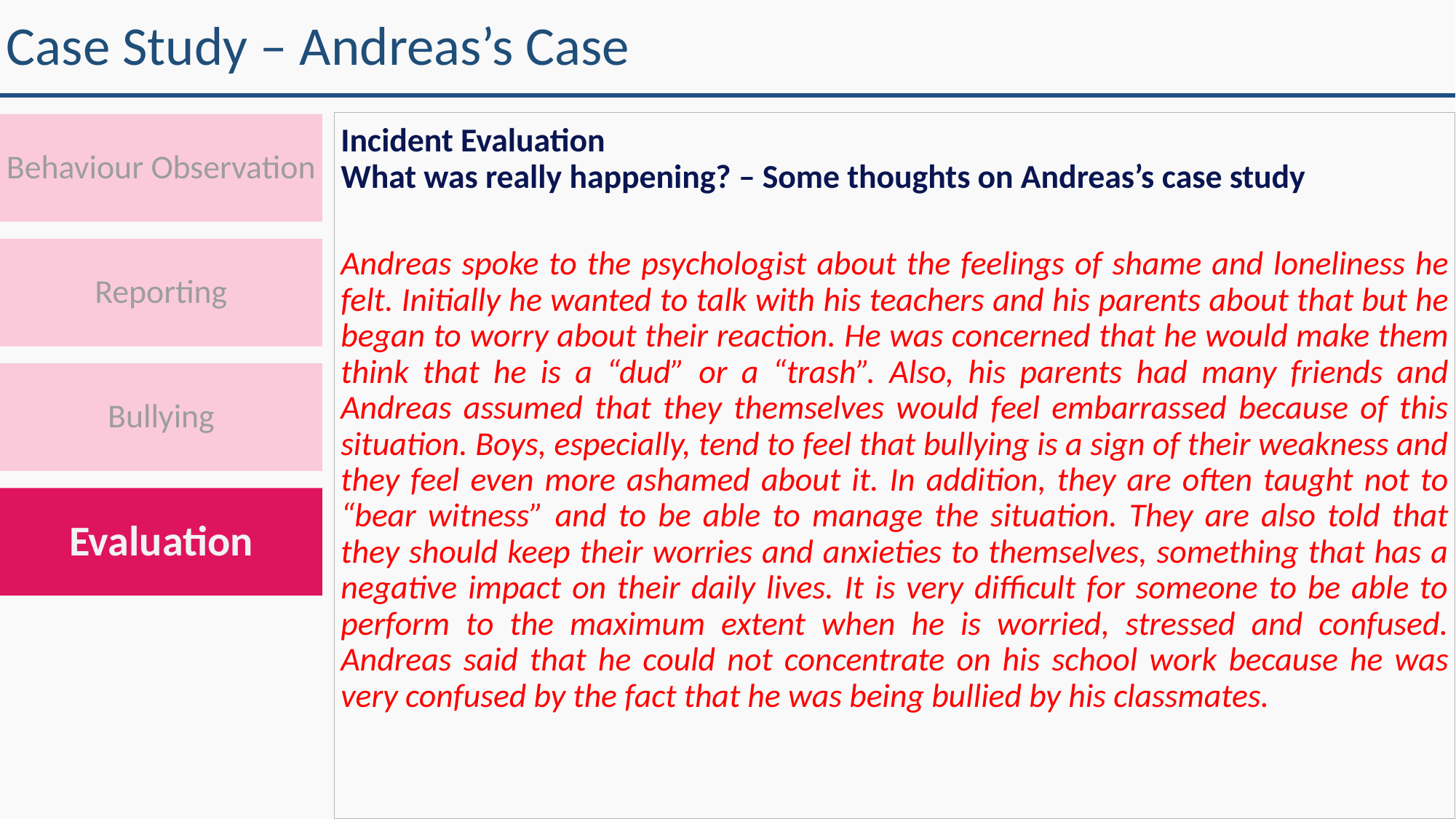

# Case Study – Andreas’s Case
Incident Evaluation
What was really happening? – Some thoughts on Andreas’s case study
Andreas spoke to the psychologist about the feelings of shame and loneliness he felt. Initially he wanted to talk with his teachers and his parents about that but he began to worry about their reaction. He was concerned that he would make them think that he is a “dud” or a “trash”. Also, his parents had many friends and Andreas assumed that they themselves would feel embarrassed because of this situation. Boys, especially, tend to feel that bullying is a sign of their weakness and they feel even more ashamed about it. In addition, they are often taught not to “bear witness” and to be able to manage the situation. They are also told that they should keep their worries and anxieties to themselves, something that has a negative impact on their daily lives. It is very difficult for someone to be able to perform to the maximum extent when he is worried, stressed and confused. Andreas said that he could not concentrate on his school work because he was very confused by the fact that he was being bullied by his classmates.

Behaviour Observation
Reporting
Bullying
Evaluation